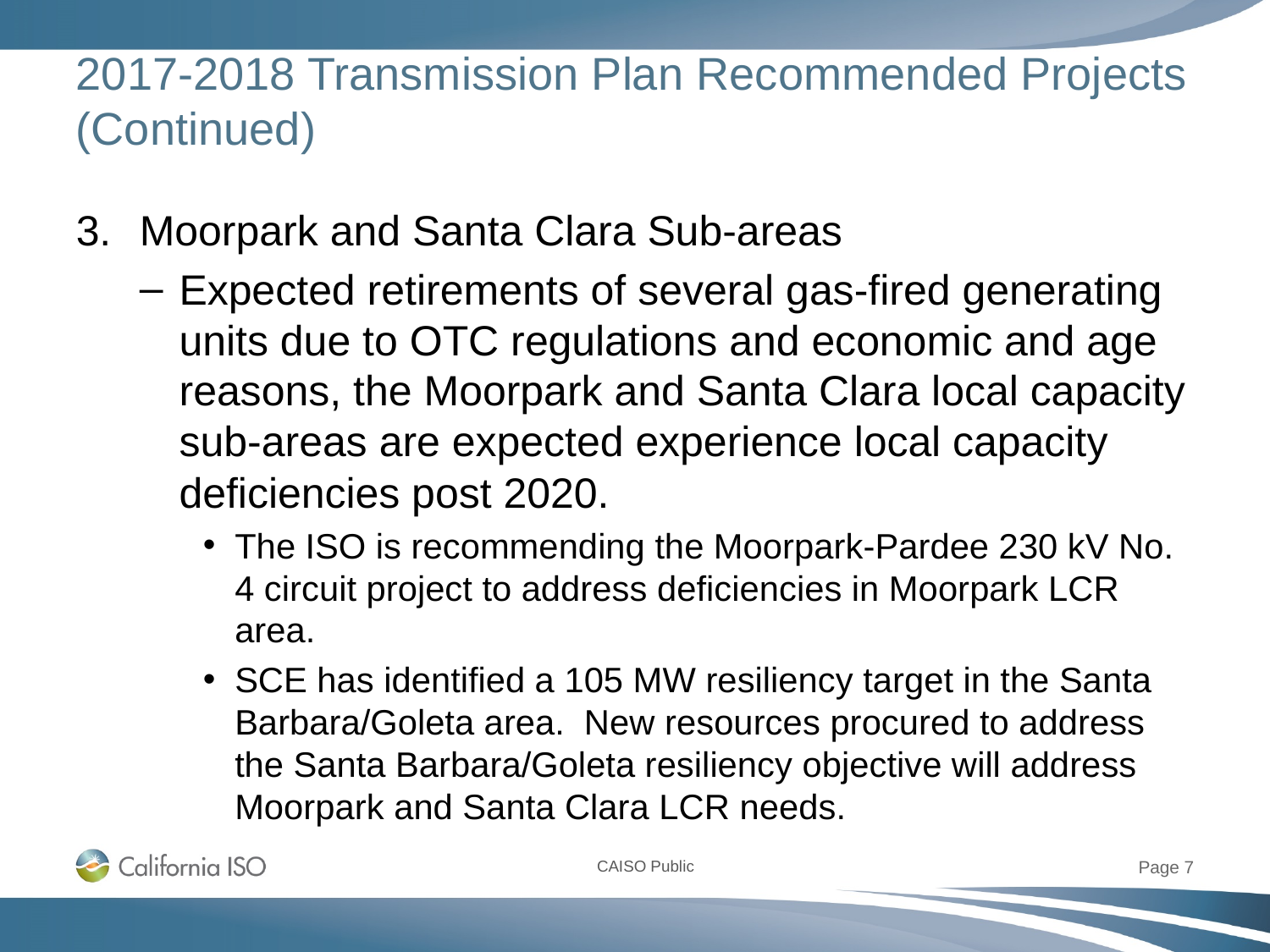

# 2017-2018 Transmission Plan Recommended Projects (Continued)
Moorpark and Santa Clara Sub-areas
Expected retirements of several gas-fired generating units due to OTC regulations and economic and age reasons, the Moorpark and Santa Clara local capacity sub-areas are expected experience local capacity deficiencies post 2020.
The ISO is recommending the Moorpark-Pardee 230 kV No. 4 circuit project to address deficiencies in Moorpark LCR area.
SCE has identified a 105 MW resiliency target in the Santa Barbara/Goleta area.  New resources procured to address the Santa Barbara/Goleta resiliency objective will address Moorpark and Santa Clara LCR needs.
Page 7